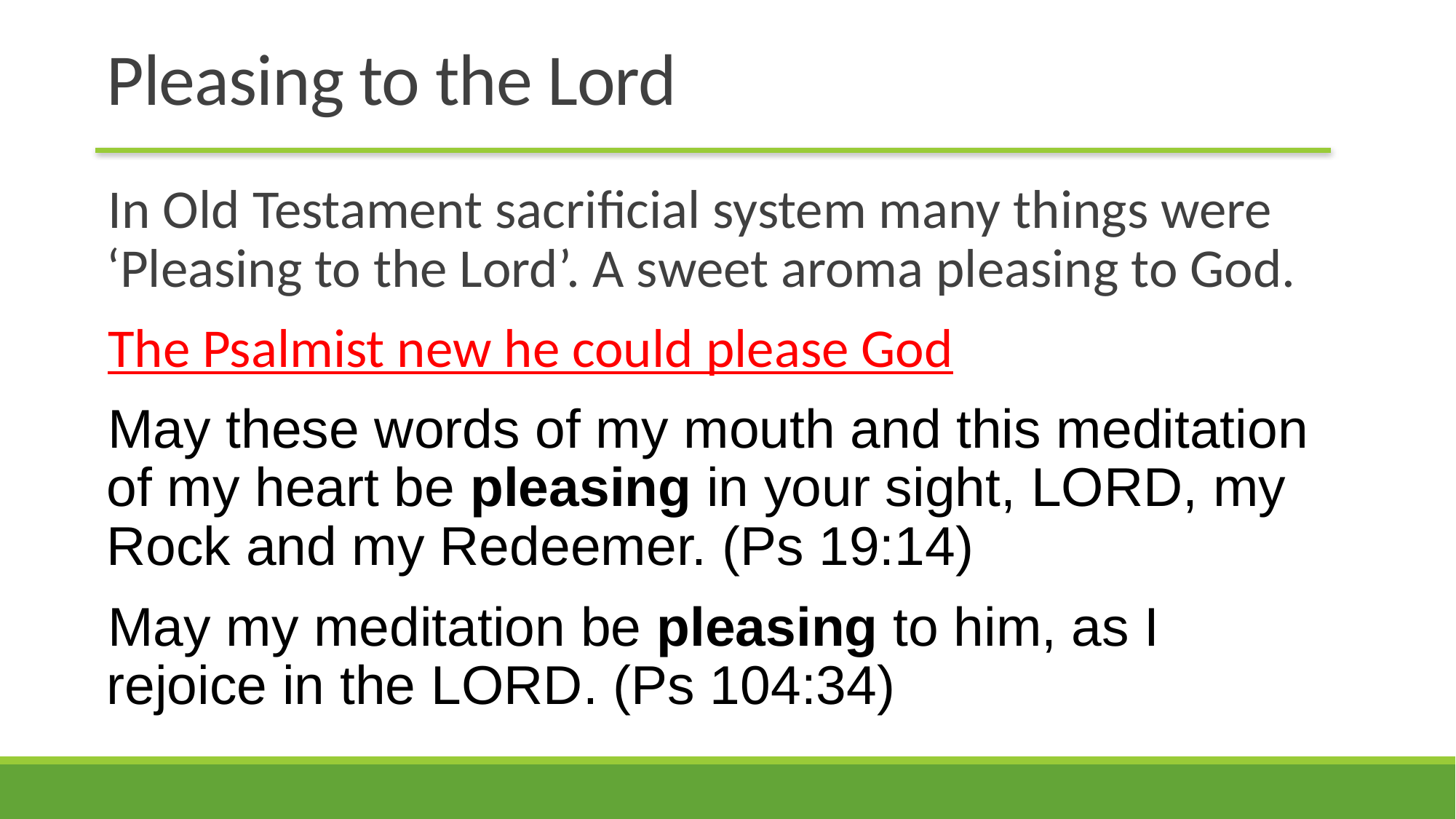

# Pleasing to the Lord
In Old Testament sacrificial system many things were ‘Pleasing to the Lord’. A sweet aroma pleasing to God.
The Psalmist new he could please God
May these words of my mouth and this meditation of my heart be pleasing in your sight, Lord, my Rock and my Redeemer. (Ps 19:14)
May my meditation be pleasing to him, as I rejoice in the Lord. (Ps 104:34)